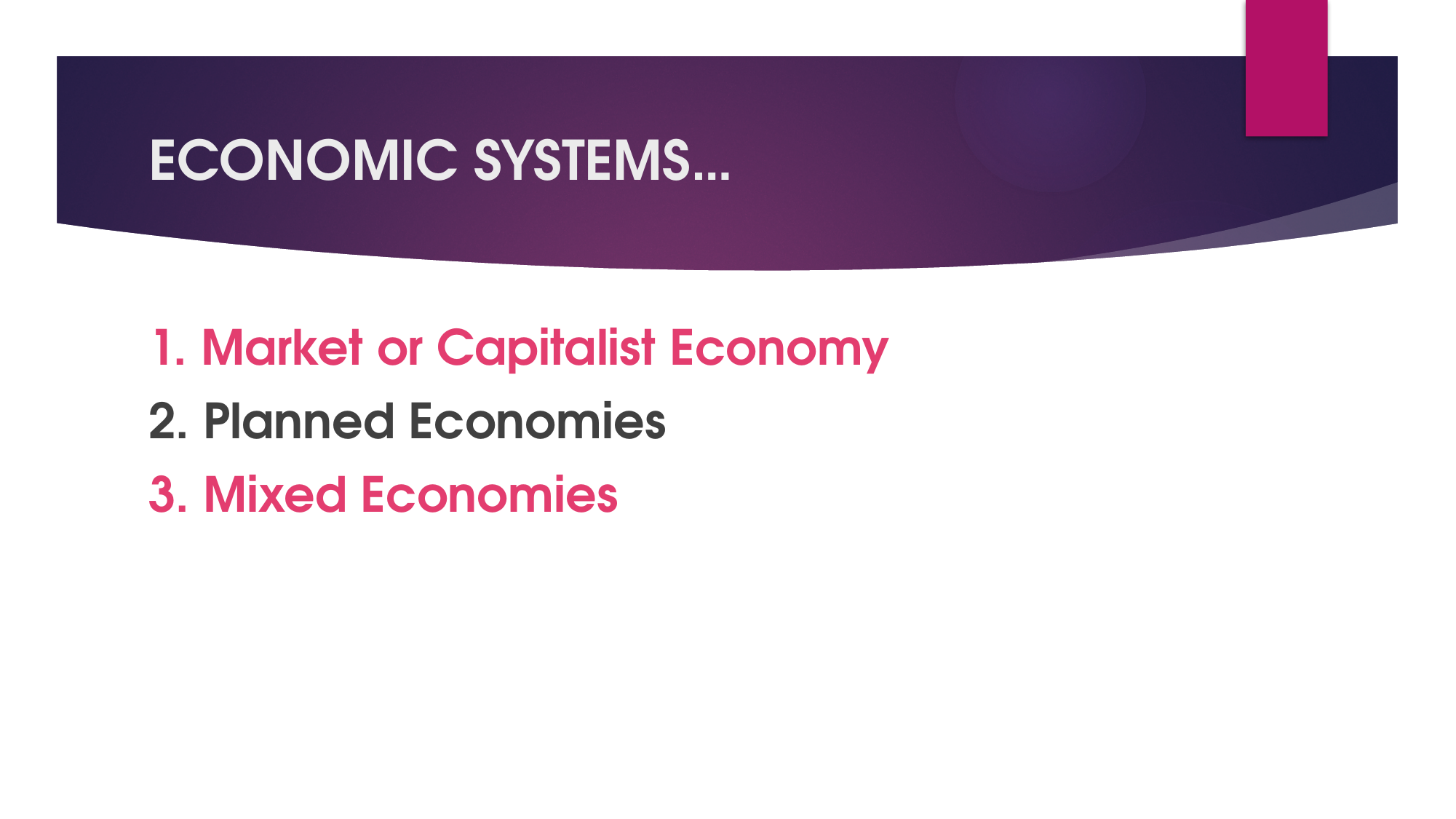

# ECONOMIC SYSTEMS…
1. Market or Capitalist Economy
2. Planned Economies
3. Mixed Economies